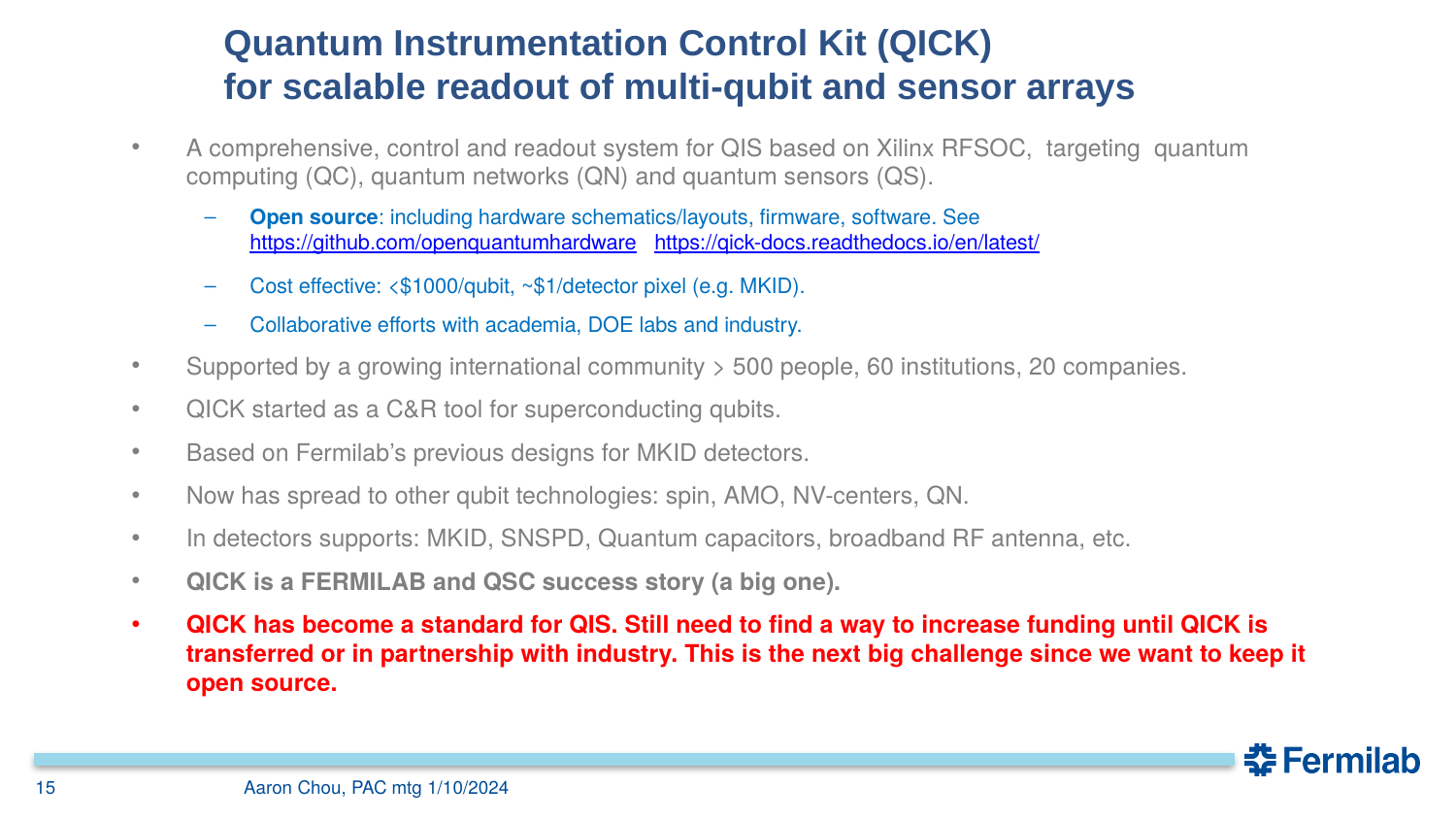

# Quantum Instrumentation Control Kit (QICK) for scalable readout of multi-qubit and sensor arrays
A comprehensive, control and readout system for QIS based on Xilinx RFSOC,  targeting  quantum computing (QC), quantum networks (QN) and quantum sensors (QS).
Open source: including hardware schematics/layouts, firmware, software. See https://github.com/openquantumhardware   https://qick-docs.readthedocs.io/en/latest/
Cost effective: <$1000/qubit, ~$1/detector pixel (e.g. MKID).
Collaborative efforts with academia, DOE labs and industry.
Supported by a growing international community > 500 people, 60 institutions, 20 companies.
QICK started as a C&R tool for superconducting qubits.
Based on Fermilab’s previous designs for MKID detectors.
Now has spread to other qubit technologies: spin, AMO, NV-centers, QN.
In detectors supports: MKID, SNSPD, Quantum capacitors, broadband RF antenna, etc.
QICK is a FERMILAB and QSC success story (a big one).
QICK has become a standard for QIS. Still need to find a way to increase funding until QICK is transferred or in partnership with industry. This is the next big challenge since we want to keep it open source.
15
Aaron Chou, PAC mtg 1/10/2024